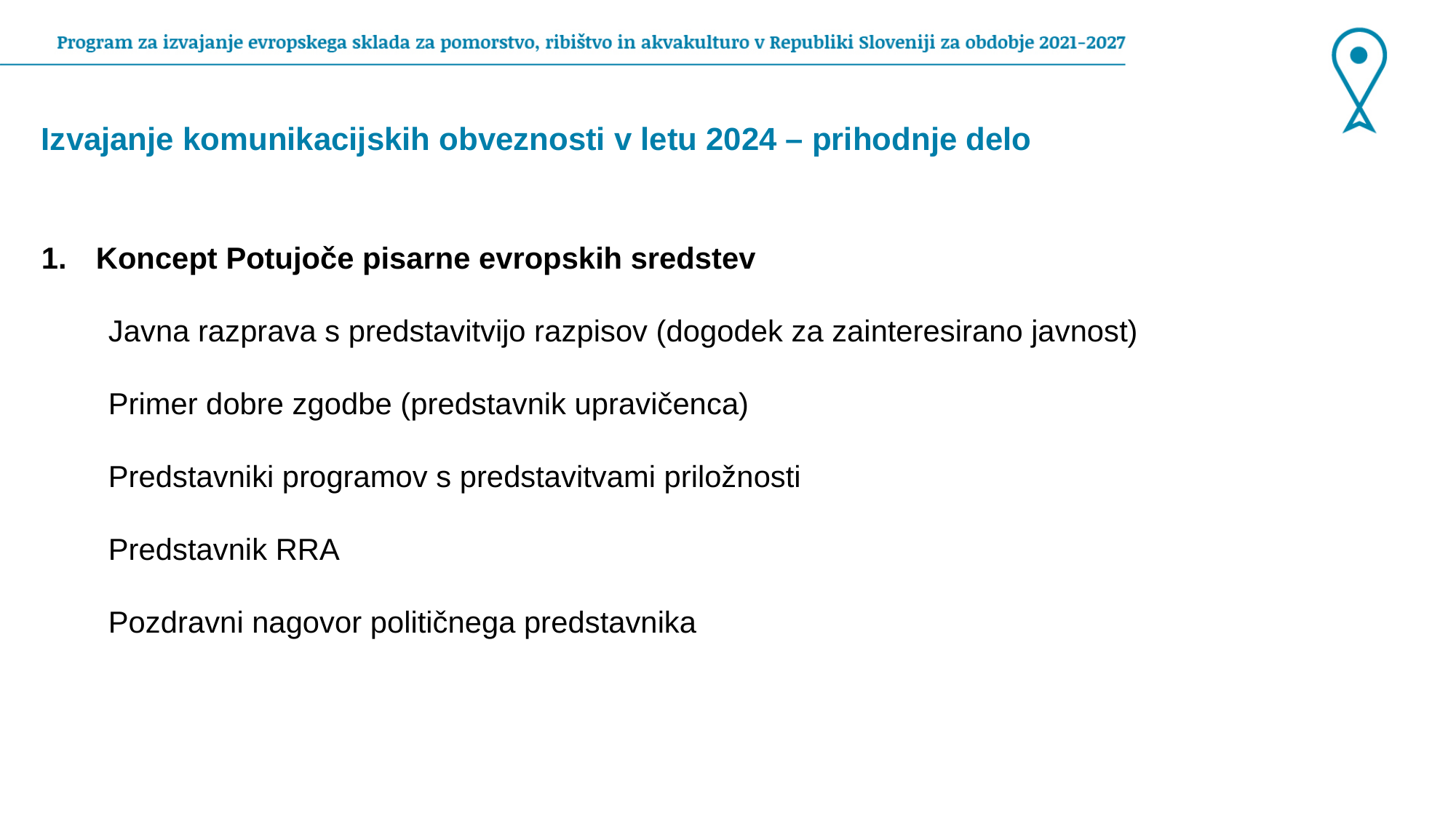

Izvajanje komunikacijskih obveznosti v letu 2024 – prihodnje delo
Koncept Potujoče pisarne evropskih sredstev

        Javna razprava s predstavitvijo razpisov (dogodek za zainteresirano javnost)

        Primer dobre zgodbe (predstavnik upravičenca)

        Predstavniki programov s predstavitvami priložnosti

        Predstavnik RRA

        Pozdravni nagovor političnega predstavnika